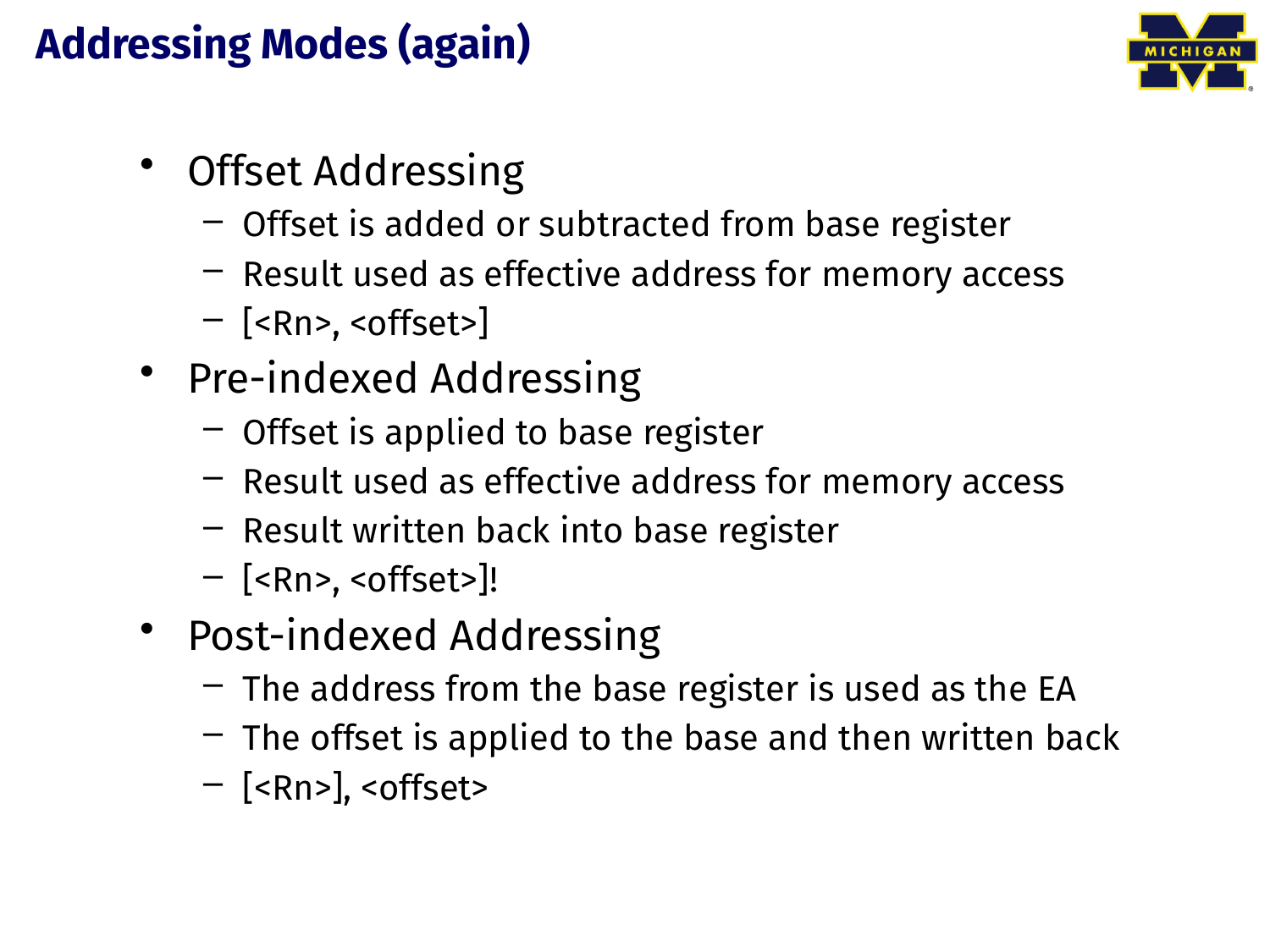

# Addressing Modes (again)

Offset Addressing
Offset is added or subtracted from base register
Result used as effective address for memory access
[<Rn>, <offset>]
Pre-indexed Addressing
Offset is applied to base register
Result used as effective address for memory access
Result written back into base register
[<Rn>, <offset>]!
Post-indexed Addressing
The address from the base register is used as the EA
The offset is applied to the base and then written back
[<Rn>], <offset>